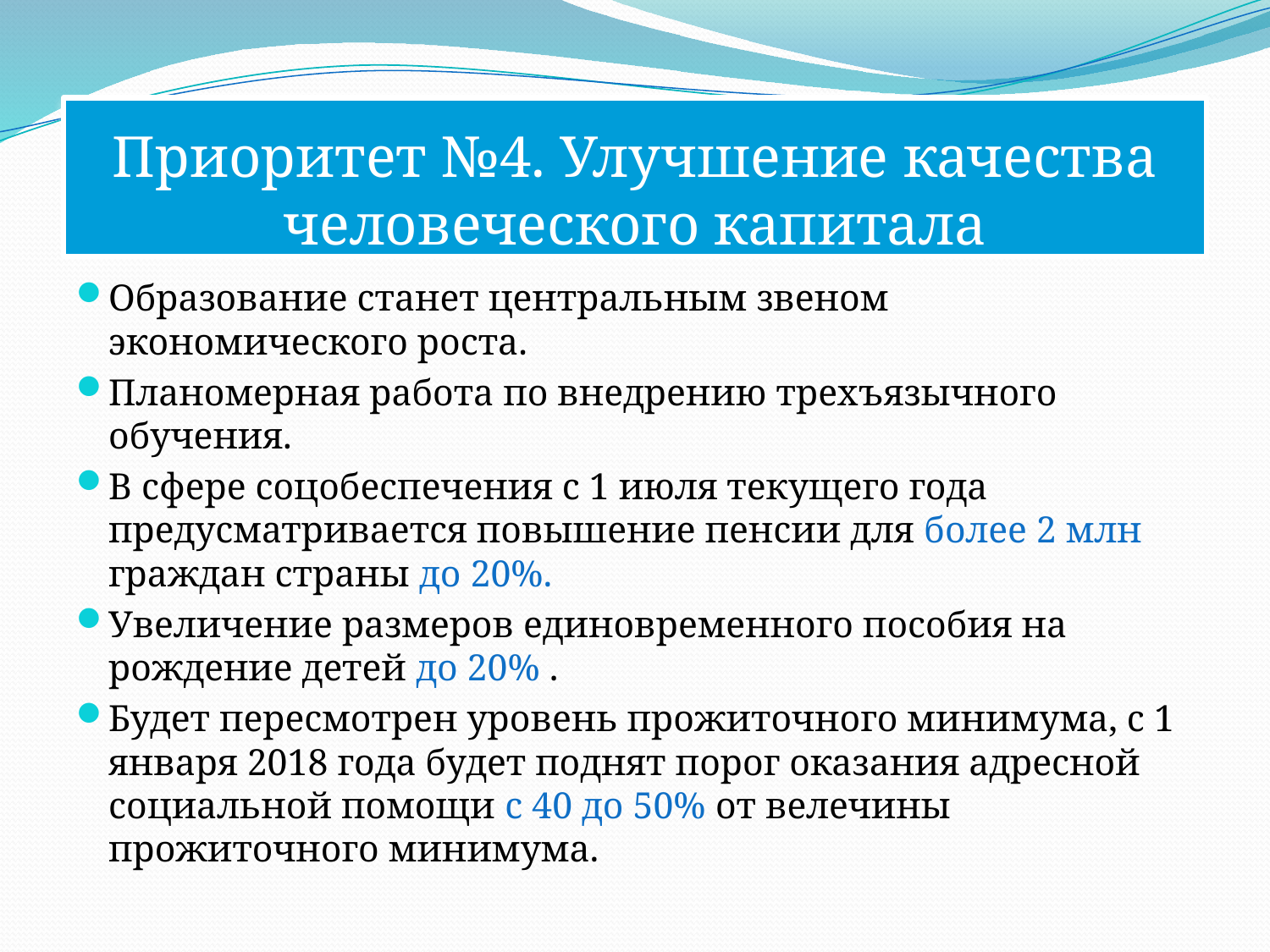

# Приоритет №4. Улучшение качества человеческого капитала
Образование станет центральным звеном экономического роста.
Планомерная работа по внедрению трехъязычного обучения.
В сфере соцобеспечения с 1 июля текущего года предусматривается повышение пенсии для более 2 млн граждан страны до 20%.
Увеличение размеров единовременного пособия на рождение детей до 20% .
Будет пересмотрен уровень прожиточного минимума, с 1 января 2018 года будет поднят порог оказания адресной социальной помощи с 40 до 50% от велечины прожиточного минимума.